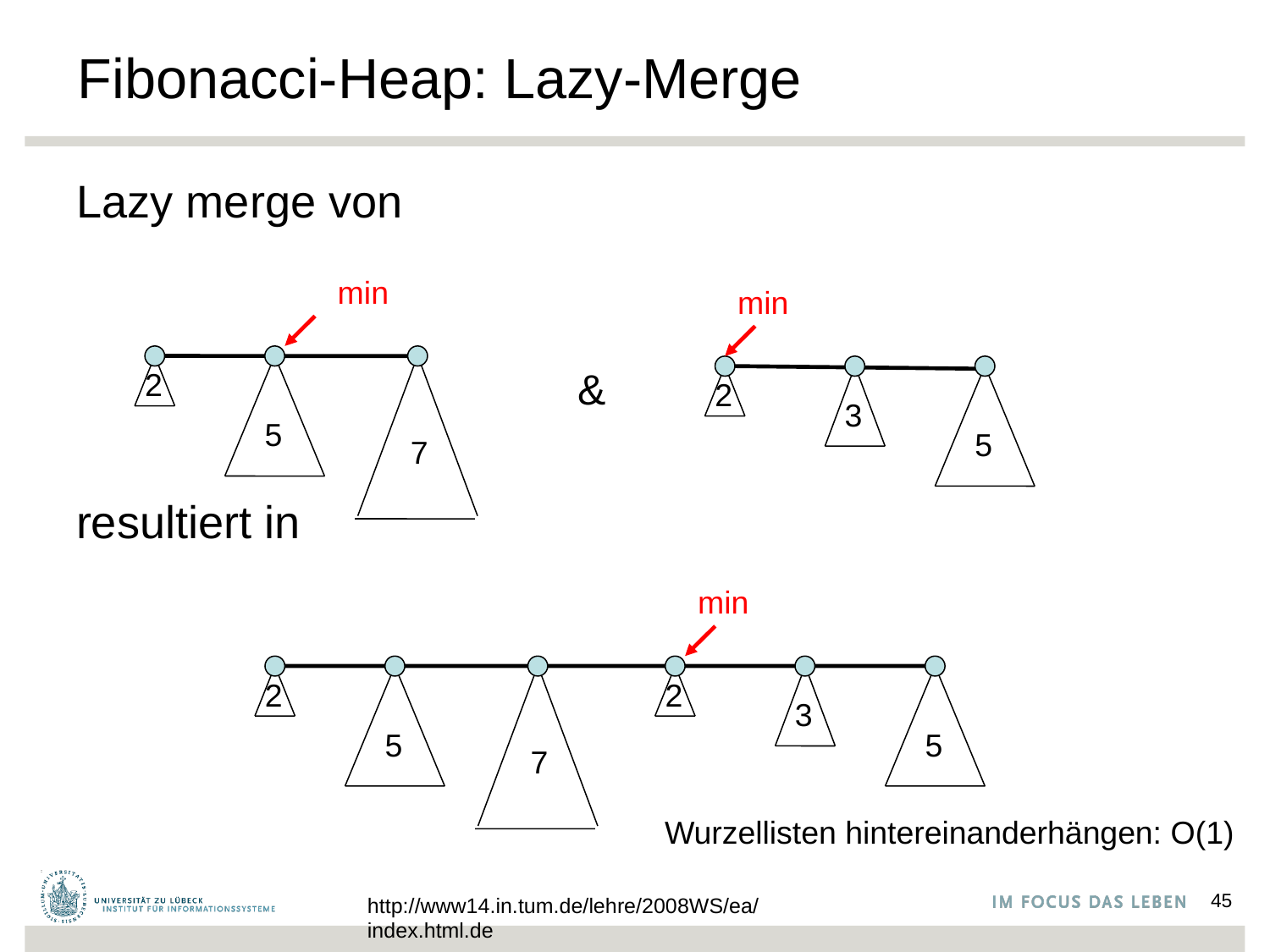

# Fibonacci-Heap: Lazy-Merge
Lazy merge von

resultiert in
min
min

2

5

7

&

2

3

5

min

2

5

7

2

3

5

Wurzellisten hintereinanderhängen: O(1)
http://www14.in.tum.de/lehre/2008WS/ea/index.html.de
45